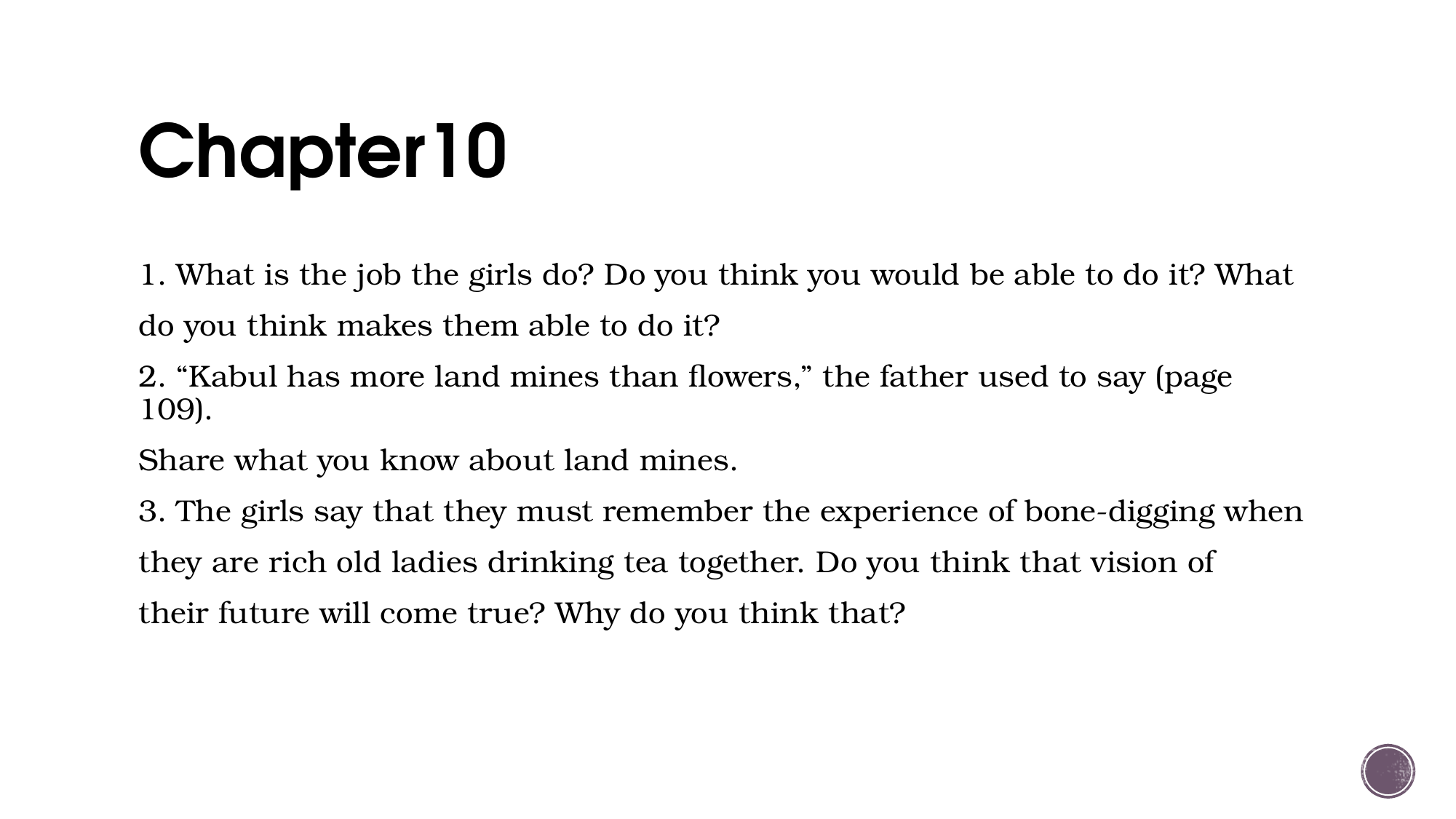

# Chapter10
1. What is the job the girls do? Do you think you would be able to do it? What
do you think makes them able to do it?
2. “Kabul has more land mines than flowers,” the father used to say (page 109).
Share what you know about land mines.
3. The girls say that they must remember the experience of bone-digging when
they are rich old ladies drinking tea together. Do you think that vision of
their future will come true? Why do you think that?